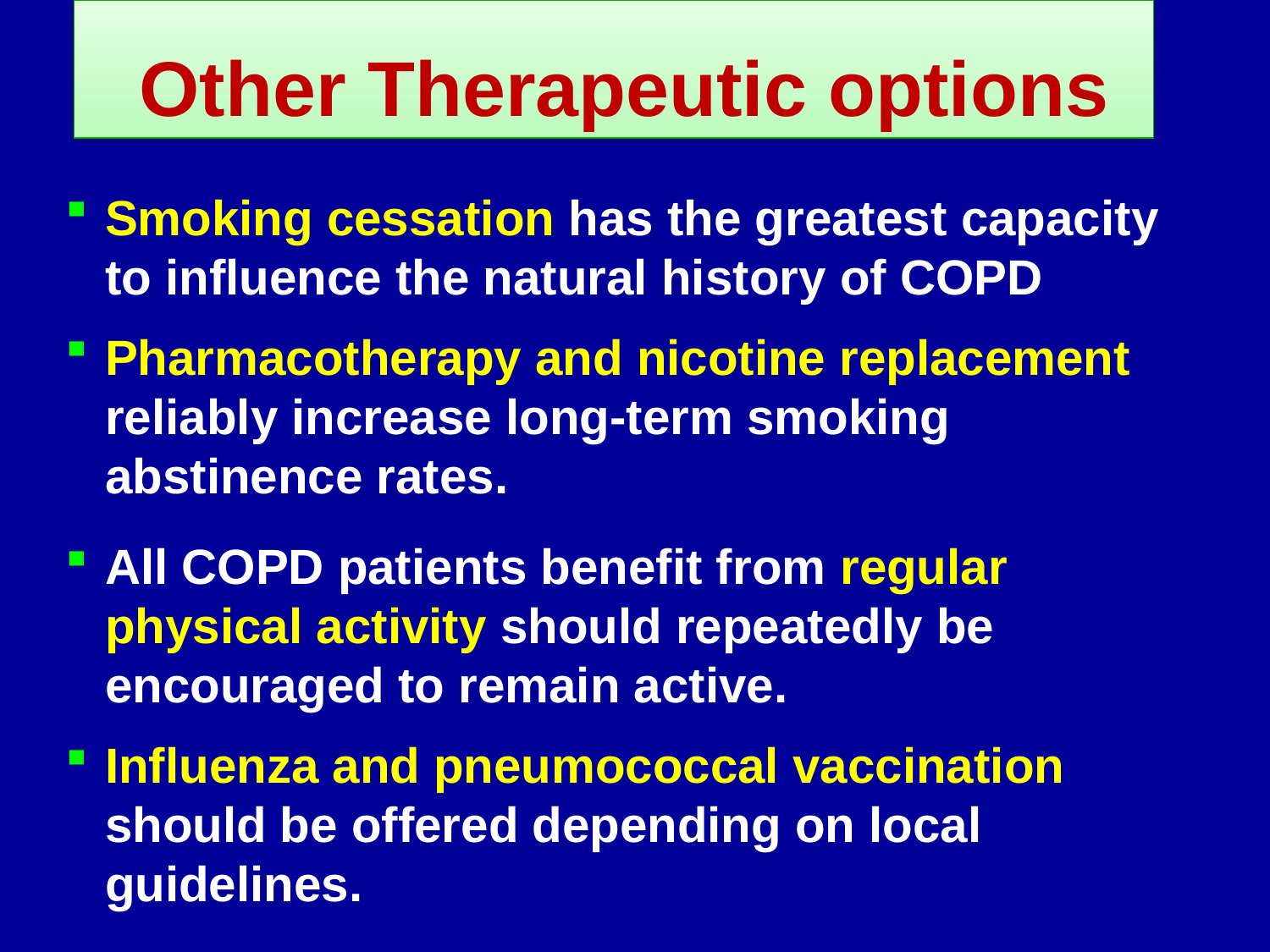

Other Therapeutic options
Smoking cessation has the greatest capacity to influence the natural history of COPD
Pharmacotherapy and nicotine replacement reliably increase long-term smoking abstinence rates.
All COPD patients benefit from regular physical activity should repeatedly be encouraged to remain active.
Influenza and pneumococcal vaccination should be offered depending on local guidelines.